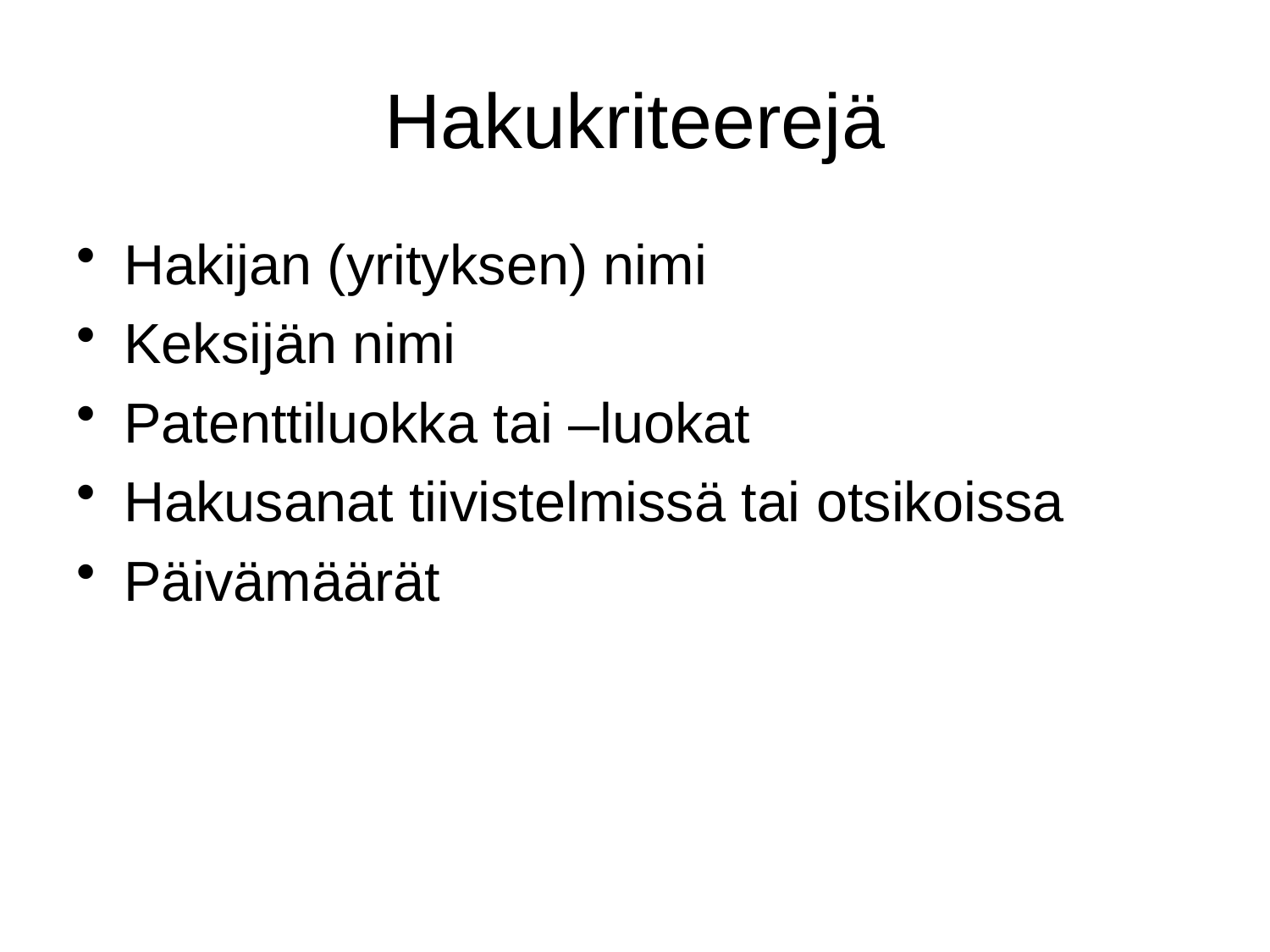

# Hakukriteerejä
Hakijan (yrityksen) nimi
Keksijän nimi
Patenttiluokka tai –luokat
Hakusanat tiivistelmissä tai otsikoissa
Päivämäärät